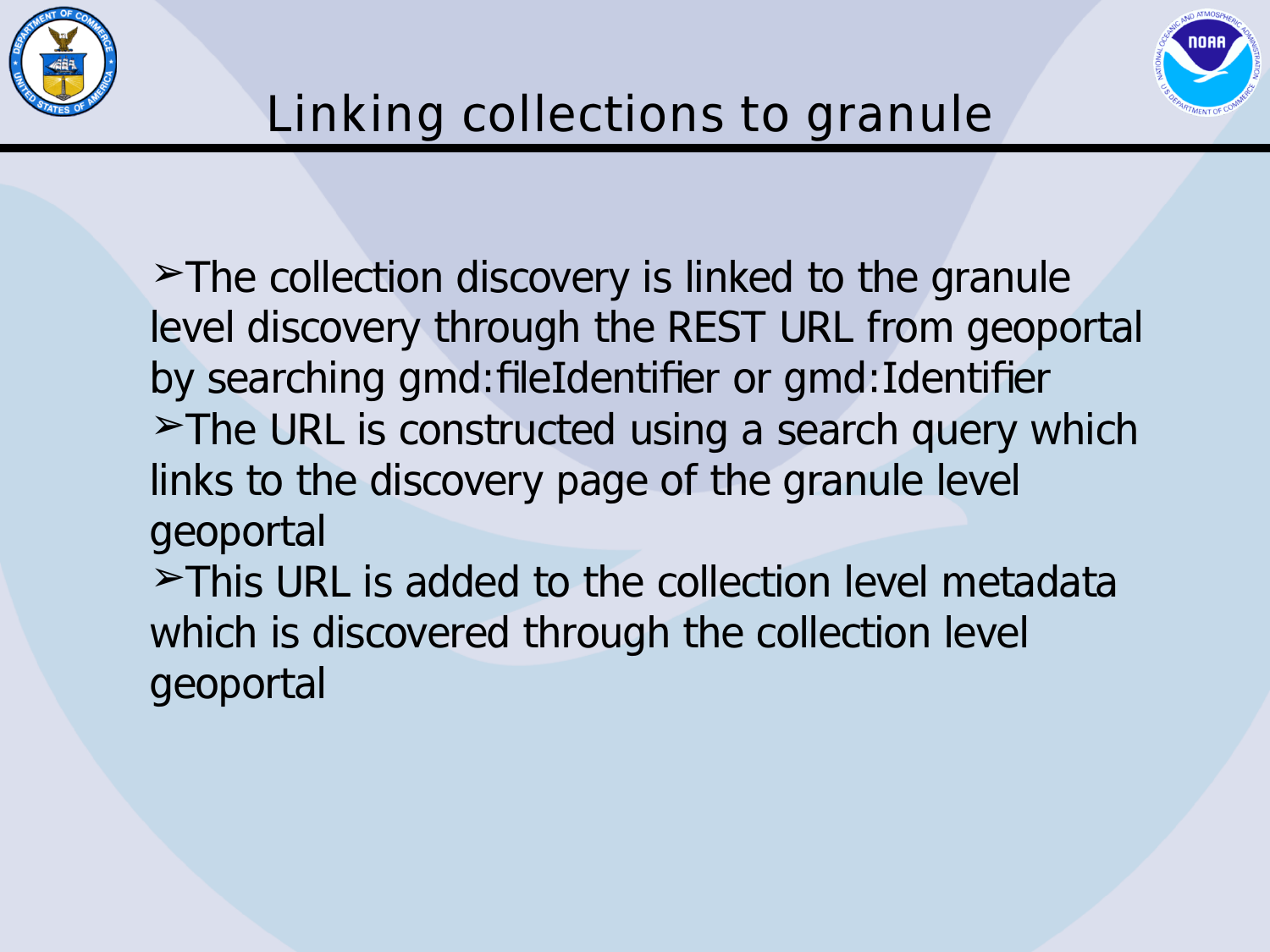

Linking collections to granule
The collection discovery is linked to the granule level discovery through the REST URL from geoportal by searching gmd:fileIdentifier or gmd:Identifier
The URL is constructed using a search query which links to the discovery page of the granule level geoportal
This URL is added to the collection level metadata which is discovered through the collection level geoportal